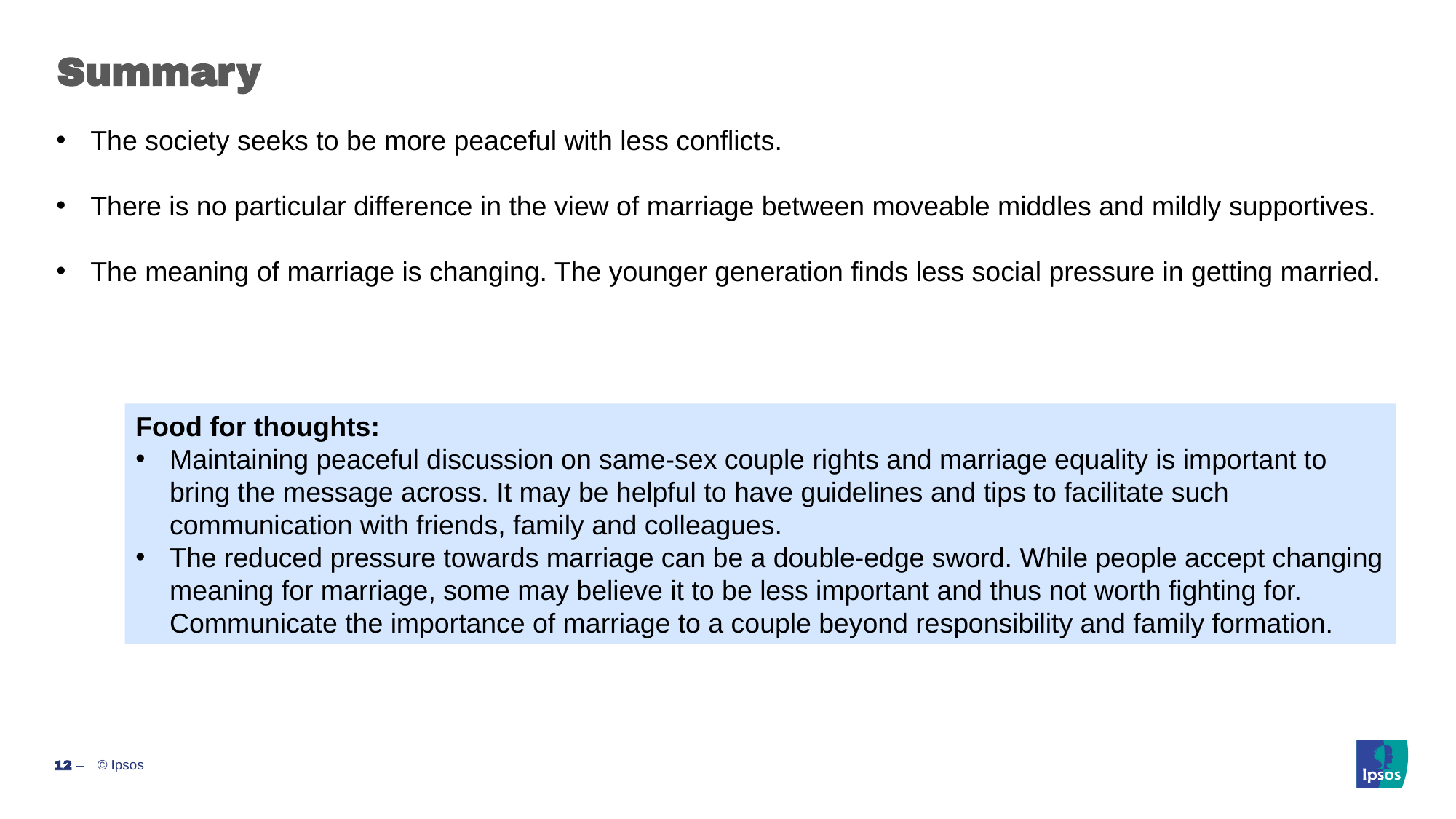

# Summary
The society seeks to be more peaceful with less conflicts.

There is no particular difference in the view of marriage between moveable middles and mildly supportives.
The meaning of marriage is changing. The younger generation finds less social pressure in getting married.
Food for thoughts:
Maintaining peaceful discussion on same-sex couple rights and marriage equality is important to bring the message across. It may be helpful to have guidelines and tips to facilitate such communication with friends, family and colleagues.
The reduced pressure towards marriage can be a double-edge sword. While people accept changing meaning for marriage, some may believe it to be less important and thus not worth fighting for. Communicate the importance of marriage to a couple beyond responsibility and family formation.
12 ‒